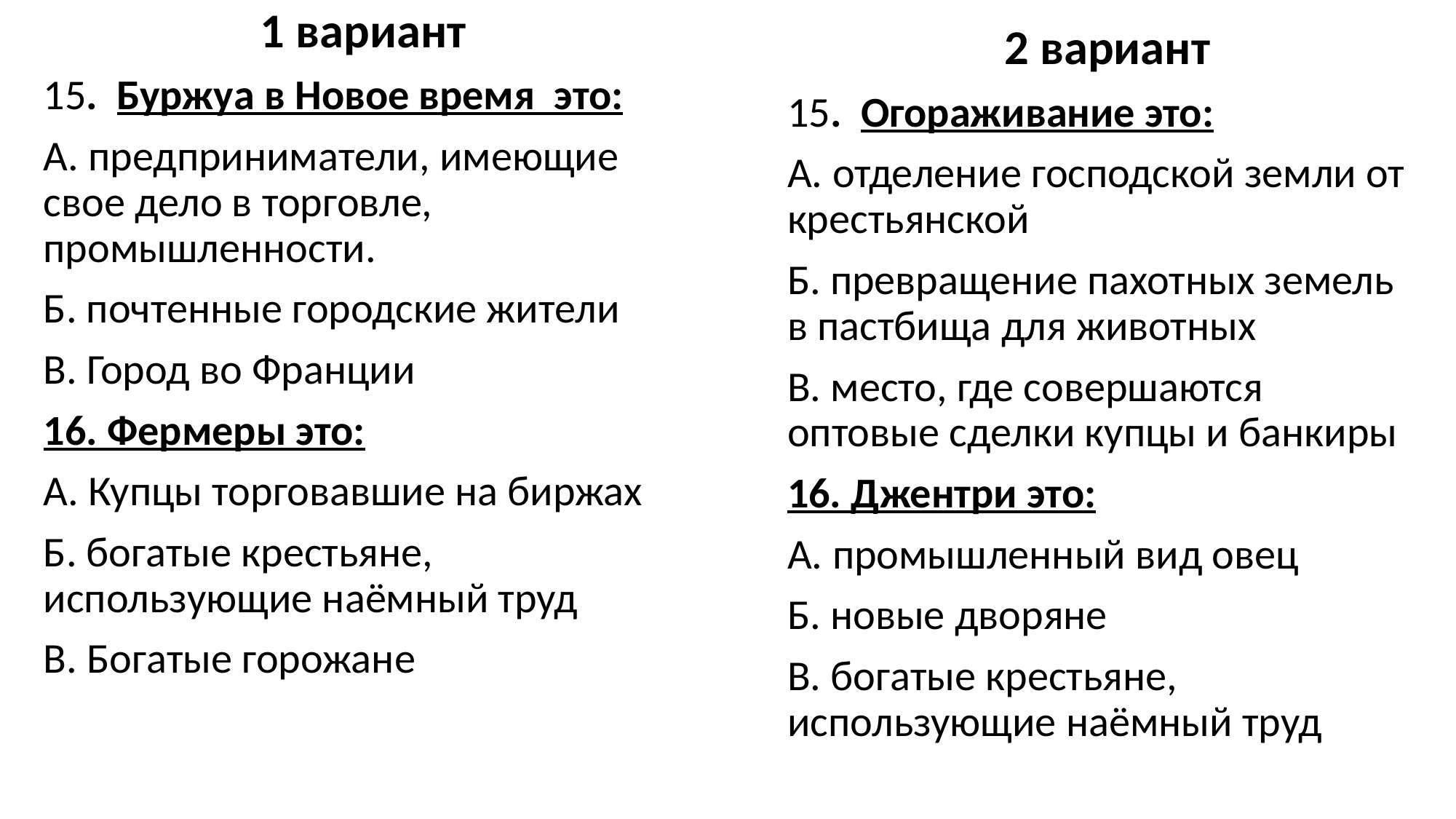

1 вариант
15.  Буржуа в Новое время  это:
А. предприниматели, имеющие свое дело в торговле, промышленности.
Б. почтенные городские жители
В. Город во Франции
16. Фермеры это:
А. Купцы торговавшие на биржах
Б. богатые крестьяне, использующие наёмный труд
В. Богатые горожане
 2 вариант
15.  Огораживание это:
А. отделение господской земли от крестьянской
Б. превращение пахотных земель в пастбища для животных
В. место, где совершаются оптовые сделки купцы и банкиры
16. Джентри это:
А. промышленный вид овец
Б. новые дворяне
В. богатые крестьяне, использующие наёмный труд